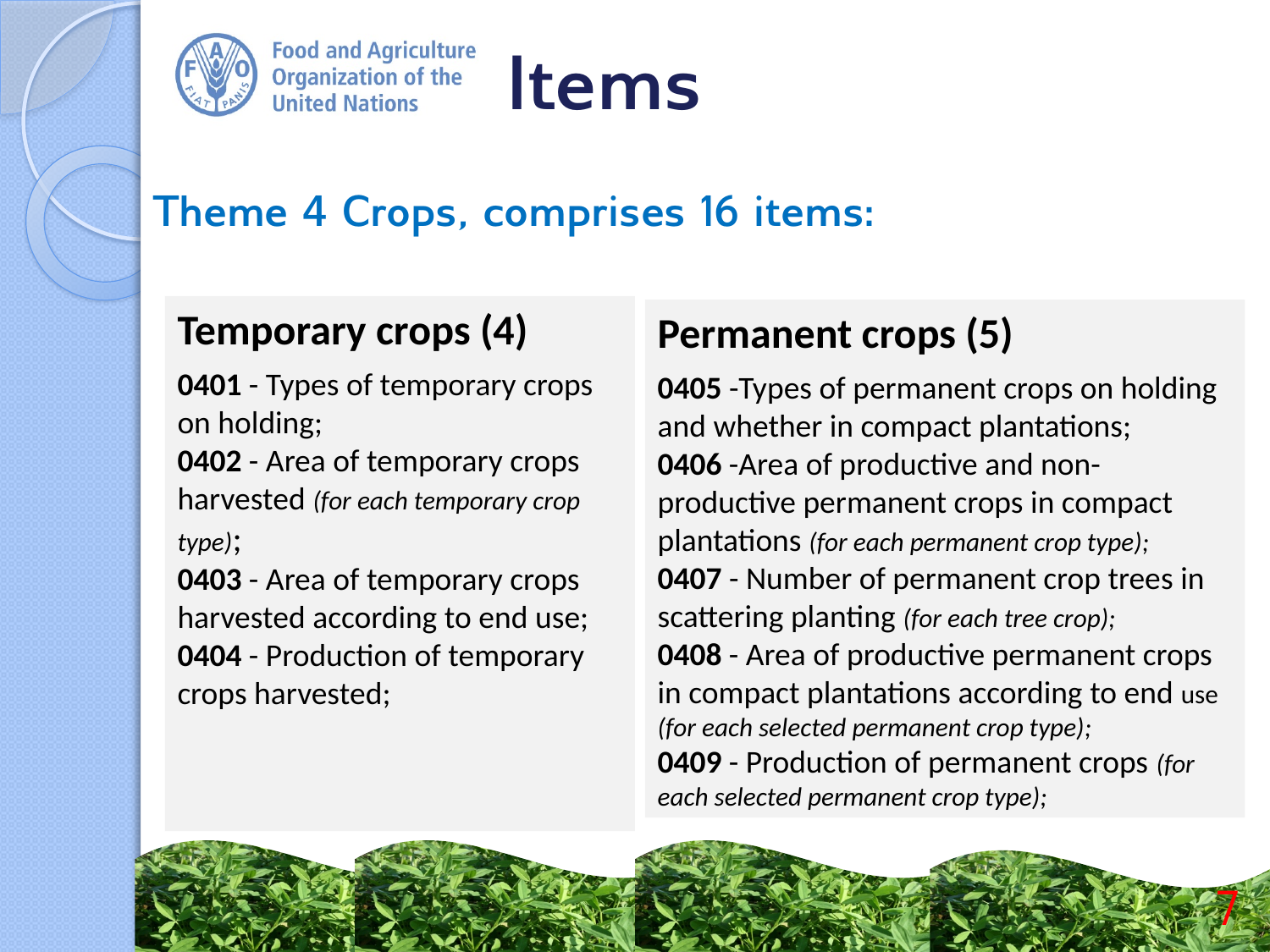

# Items
Theme 4 Crops, comprises 16 items:
Temporary crops (4)
0401 - Types of temporary crops on holding;
0402 - Area of temporary crops harvested (for each temporary crop type);
0403 - Area of temporary crops harvested according to end use;
0404 - Production of temporary crops harvested;

Permanent crops (5)
0405 -Types of permanent crops on holding and whether in compact plantations;
0406 -Area of productive and non-productive permanent crops in compact plantations (for each permanent crop type);
0407 - Number of permanent crop trees in scattering planting (for each tree crop);
0408 - Area of productive permanent crops in compact plantations according to end use (for each selected permanent crop type);
0409 - Production of permanent crops (for each selected permanent crop type);

7